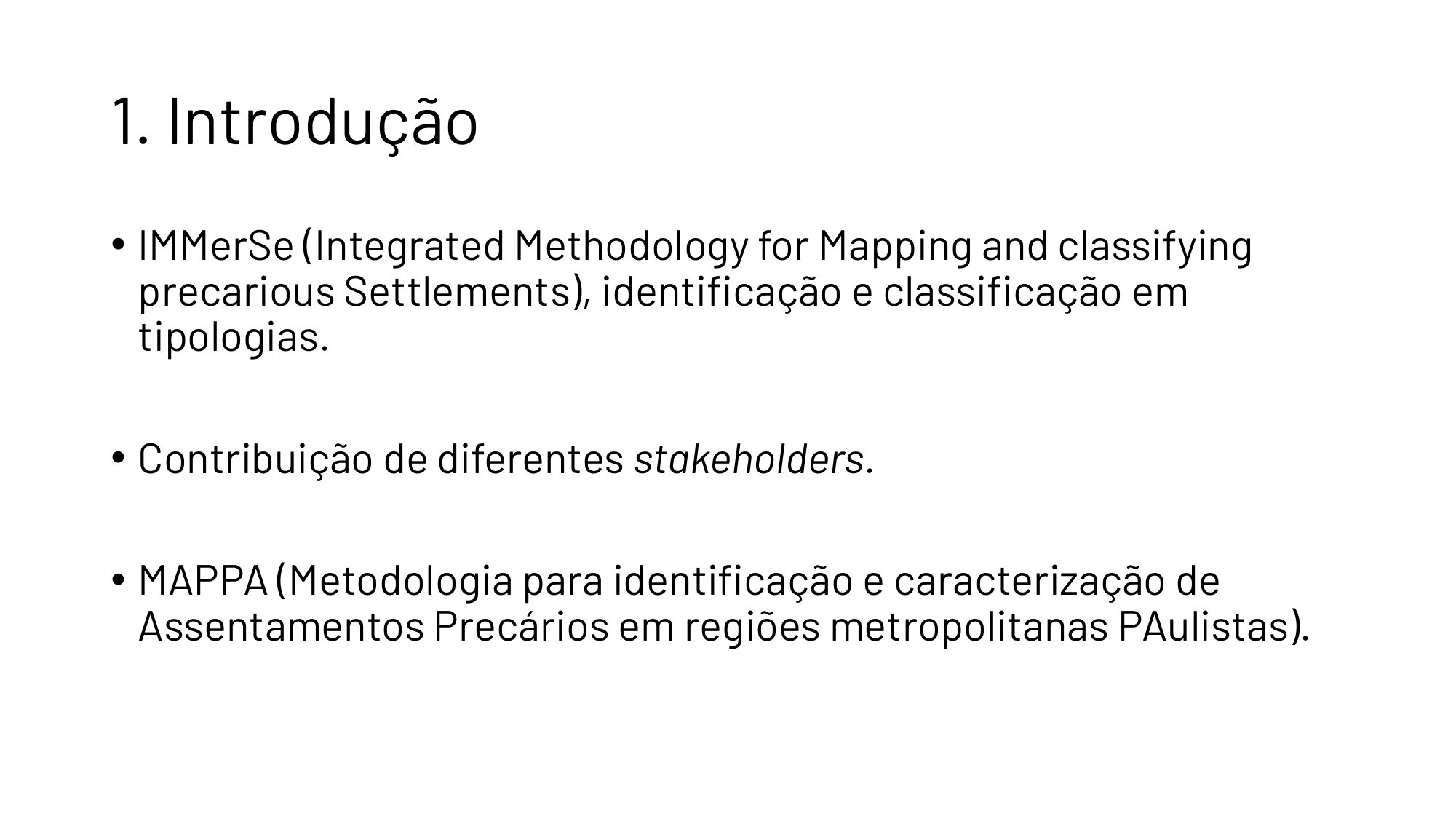

# 1. Introdução
IMMerSe (Integrated Methodology for Mapping and classifying precarious Settlements), identificação e classificação em tipologias.

Contribuição de diferentes stakeholders.

MAPPA (Metodologia para identificação e caracterização de Assentamentos Precários em regiões metropolitanas PAulistas).